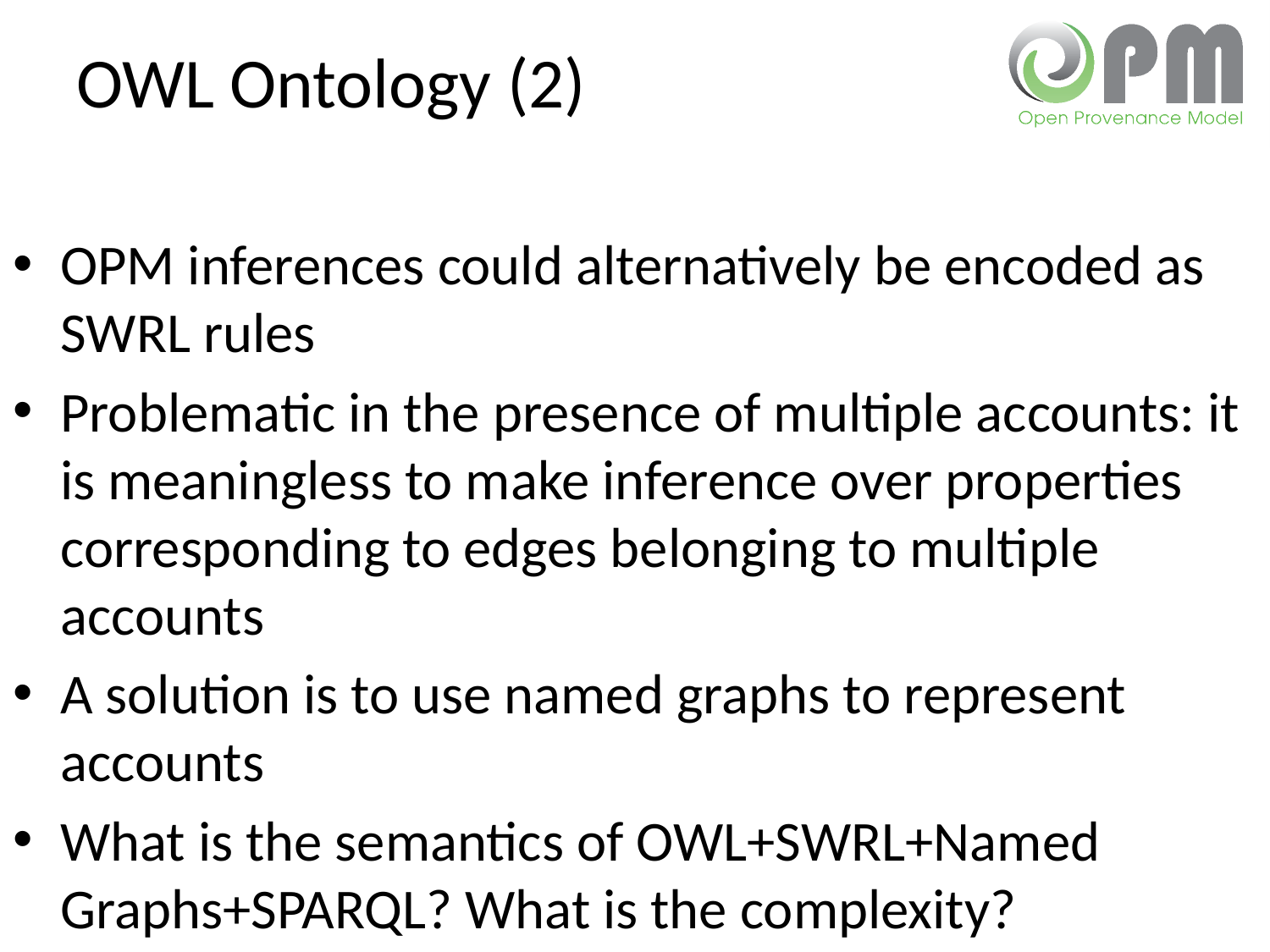

# OWL Ontology (2)
OPM inferences could alternatively be encoded as SWRL rules
Problematic in the presence of multiple accounts: it is meaningless to make inference over properties corresponding to edges belonging to multiple accounts
A solution is to use named graphs to represent accounts
What is the semantics of OWL+SWRL+Named Graphs+SPARQL? What is the complexity?